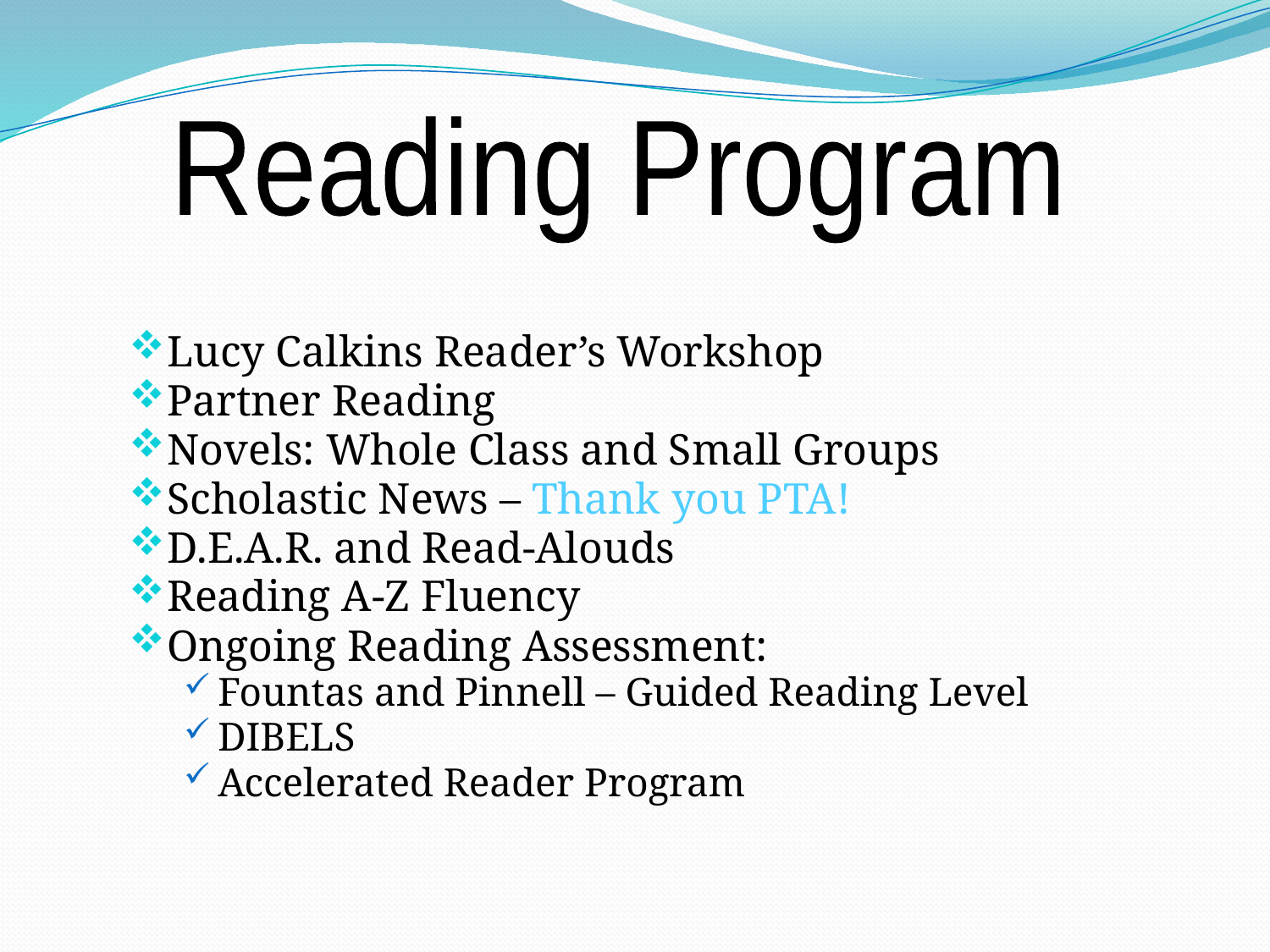

Reading Program

Lucy Calkins Reader’s Workshop
Partner Reading
Novels: Whole Class and Small Groups
Scholastic News – Thank you PTA!
D.E.A.R. and Read-Alouds
Reading A-Z Fluency
Ongoing Reading Assessment:
Fountas and Pinnell – Guided Reading Level
DIBELS
Accelerated Reader Program